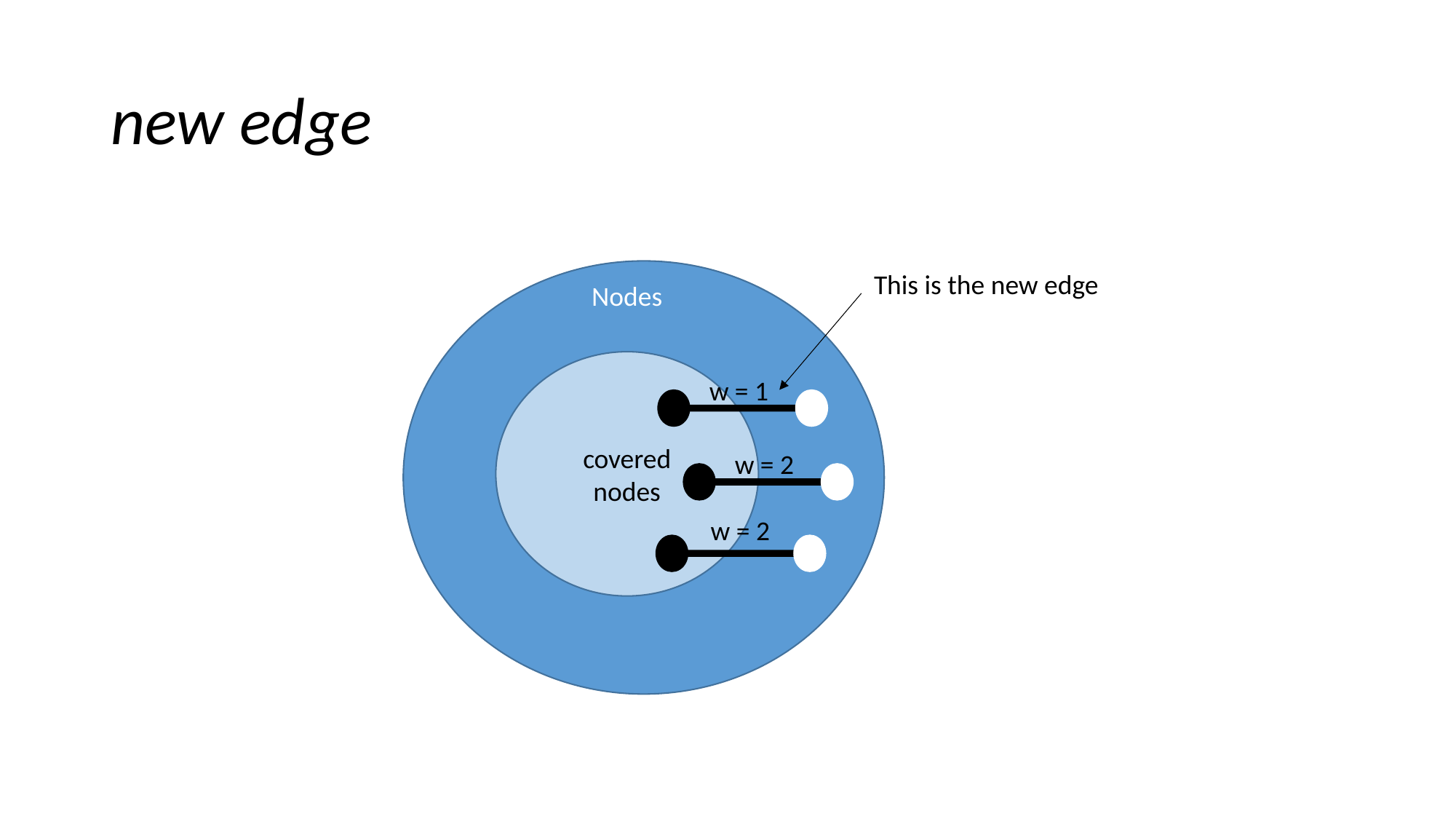

# new edge

This is the new edge
Nodes
covered
nodes
w = 1

w = 2

w = 2